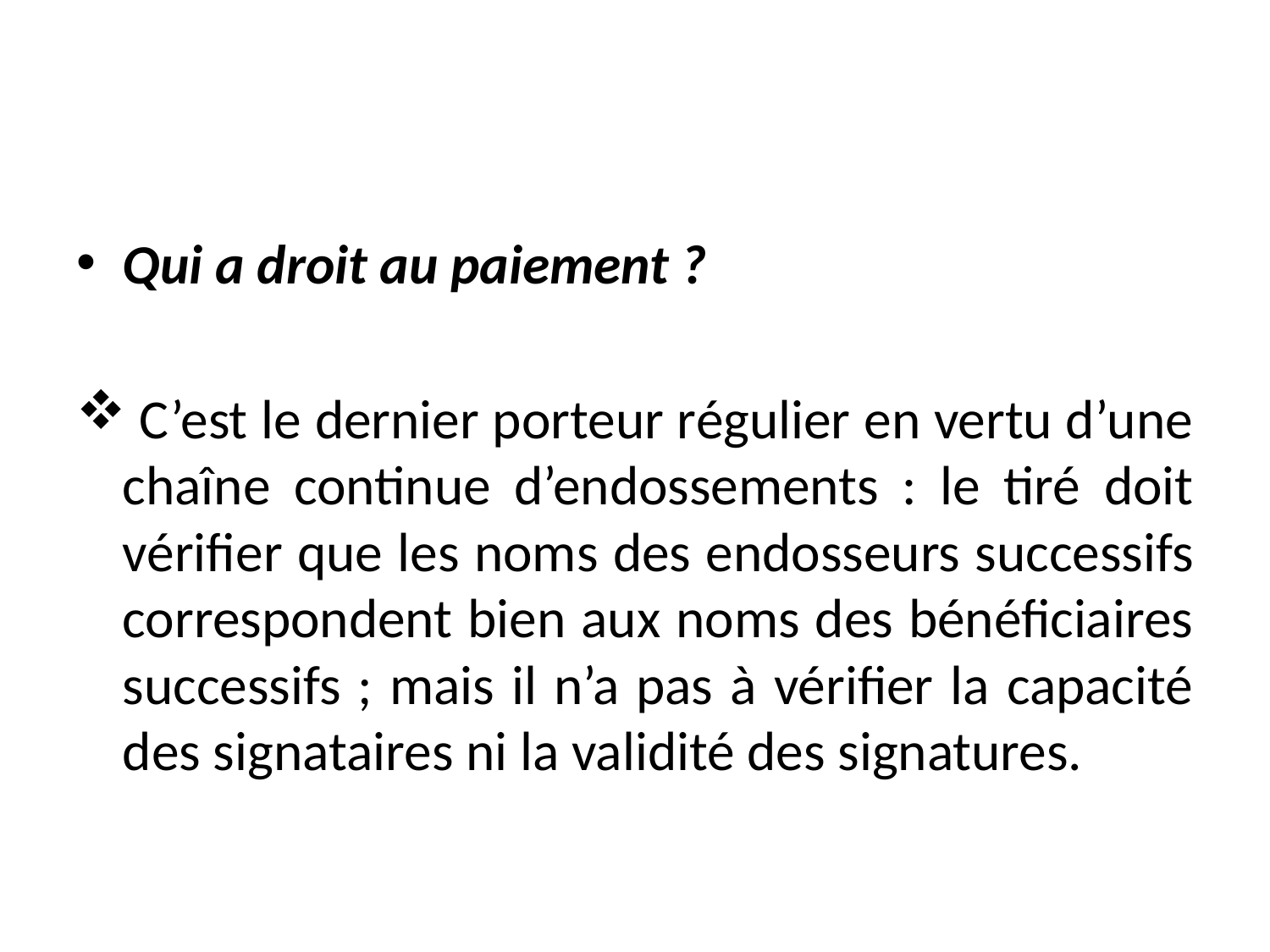

#
Qui a droit au paiement ?

 C’est le dernier porteur régulier en vertu d’une chaîne continue d’endossements : le tiré doit vérifier que les noms des endosseurs successifs correspondent bien aux noms des bénéficiaires successifs ; mais il n’a pas à vérifier la capacité des signataires ni la validité des signatures.